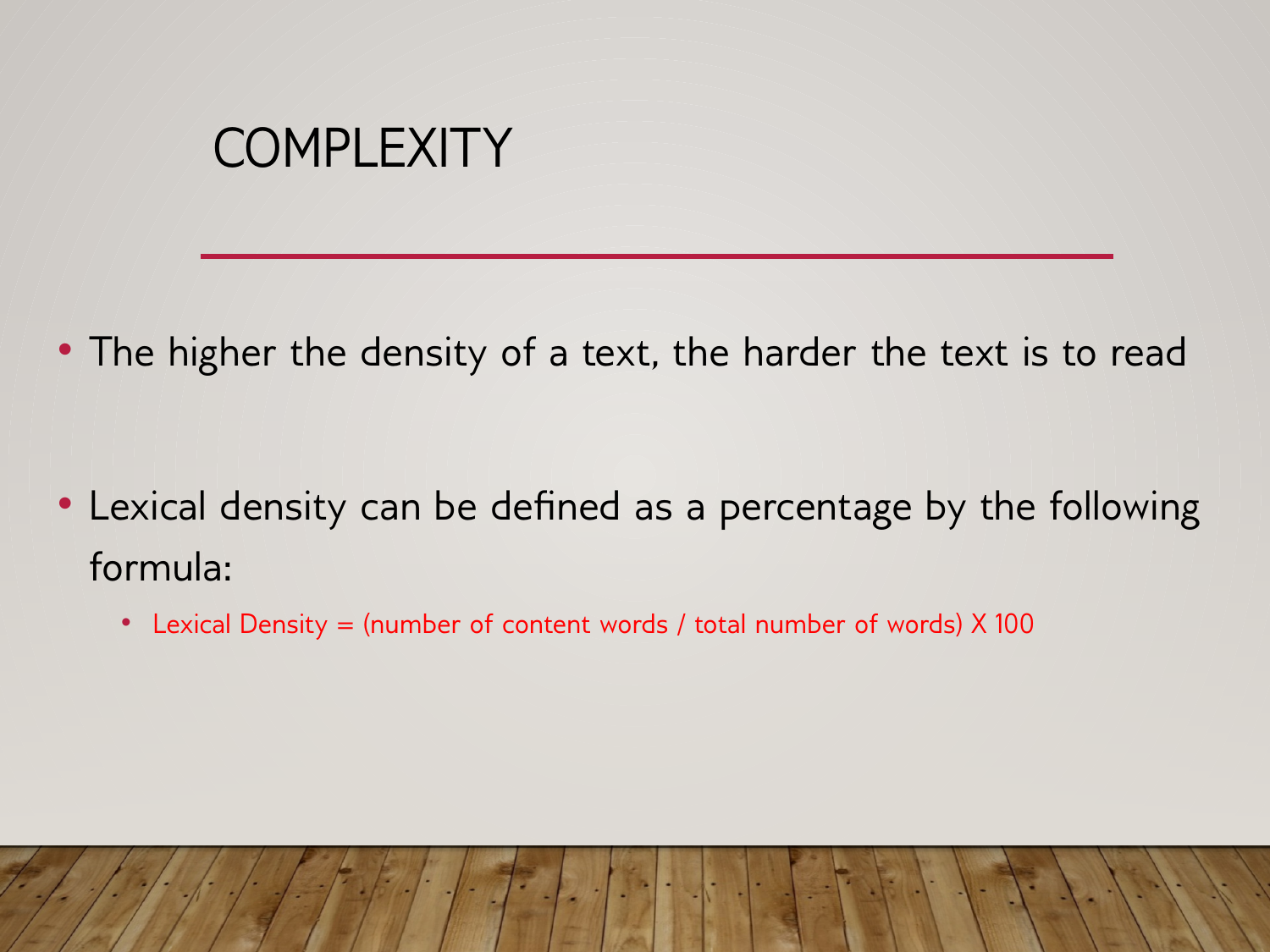

# Complexity

The higher the density of a text, the harder the text is to read

Lexical density can be defined as a percentage by the following formula:
Lexical Density = (number of content words / total number of words) X 100